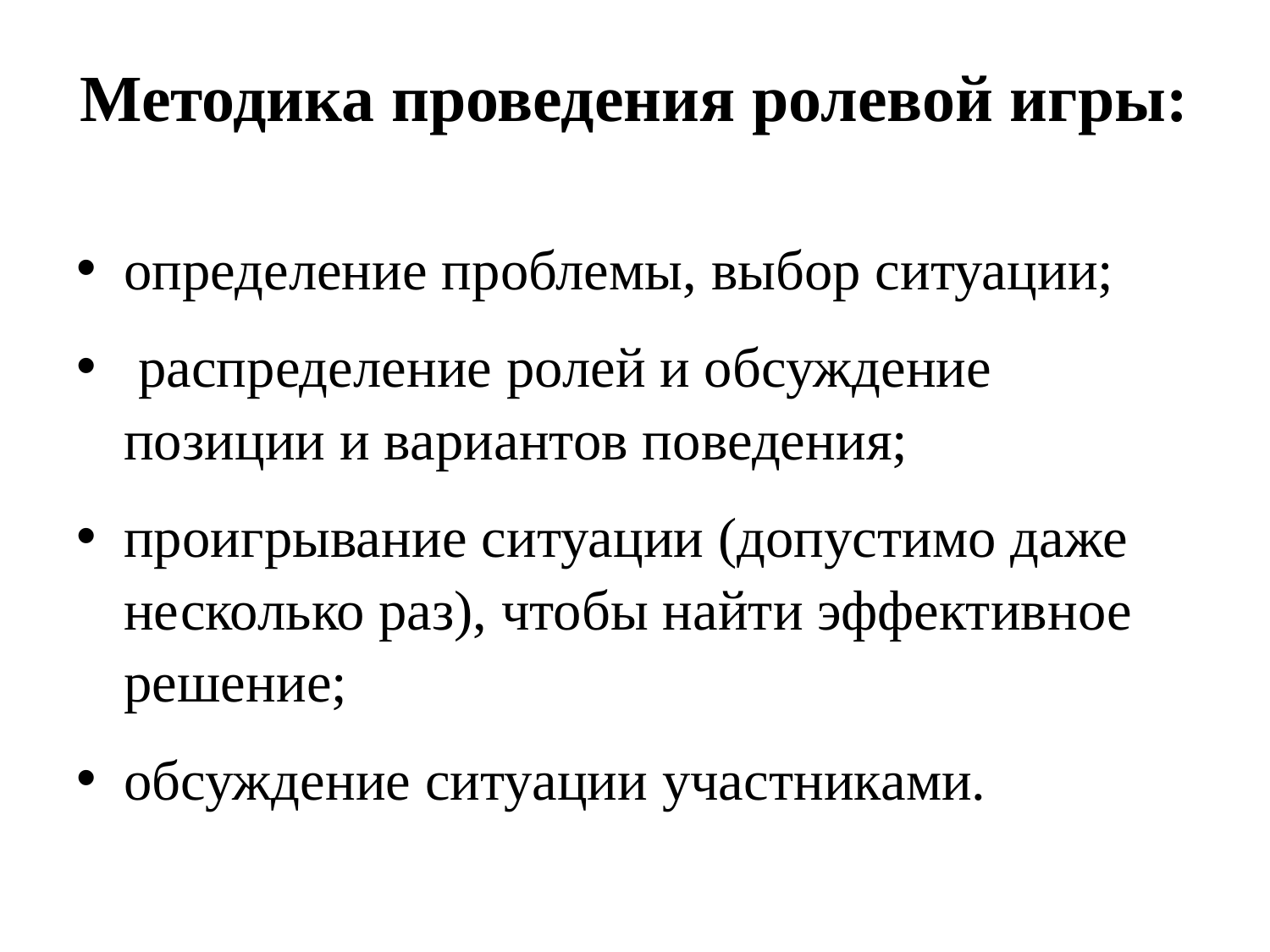

# Методика проведения ролевой игры:
определение проблемы, выбор ситуации;
 распределение ролей и обсуждение позиции и вариантов поведения;
проигрывание ситуации (допустимо даже несколько раз), чтобы найти эффективное решение;
обсуждение ситуации участниками.